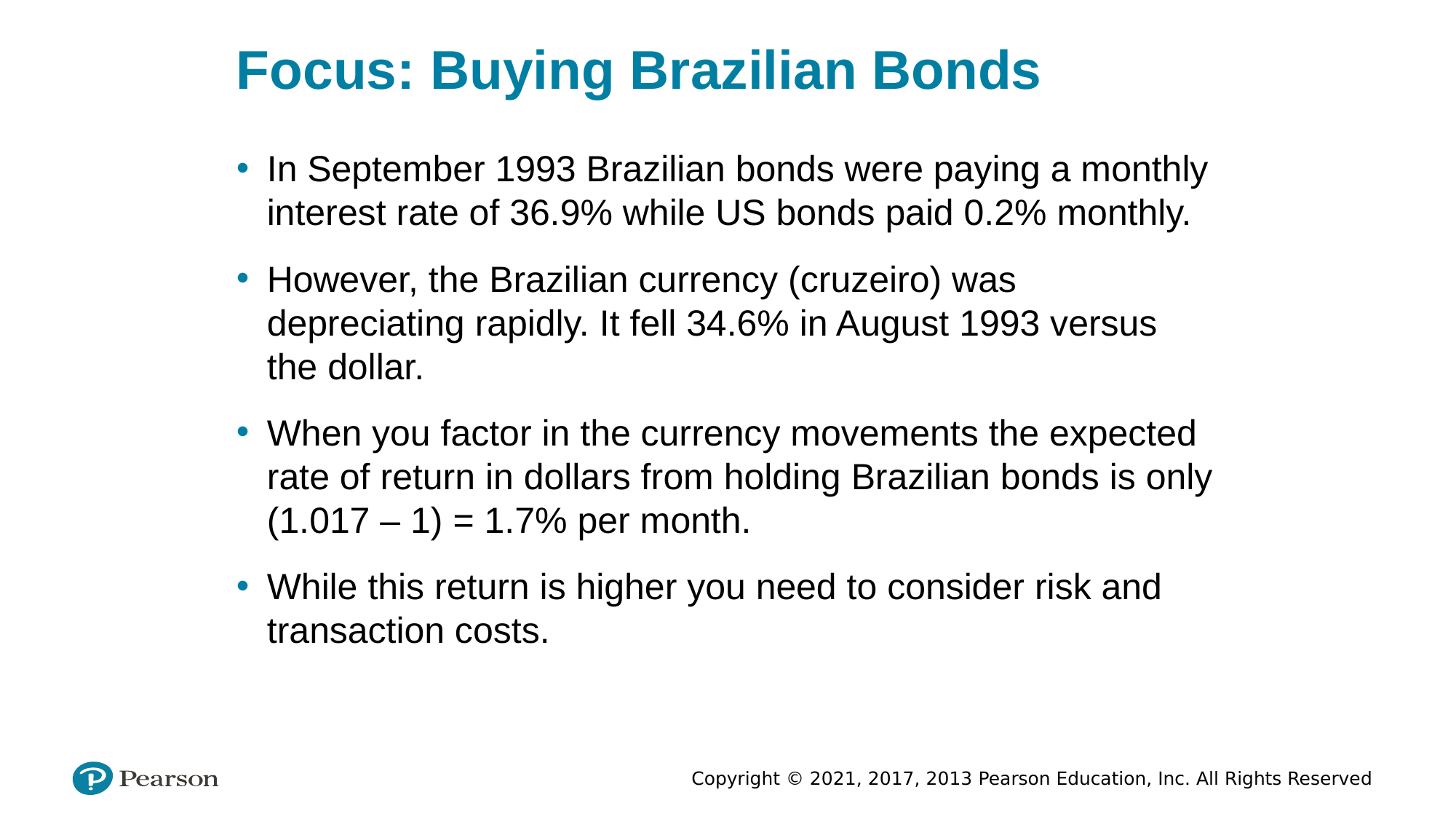

# Focus: Buying Brazilian Bonds
In September 1993 Brazilian bonds were paying a monthly interest rate of 36.9% while US bonds paid 0.2% monthly.
However, the Brazilian currency (cruzeiro) was depreciating rapidly. It fell 34.6% in August 1993 versus the dollar.
When you factor in the currency movements the expected rate of return in dollars from holding Brazilian bonds is only (1.017 – 1) = 1.7% per month.
While this return is higher you need to consider risk and transaction costs.